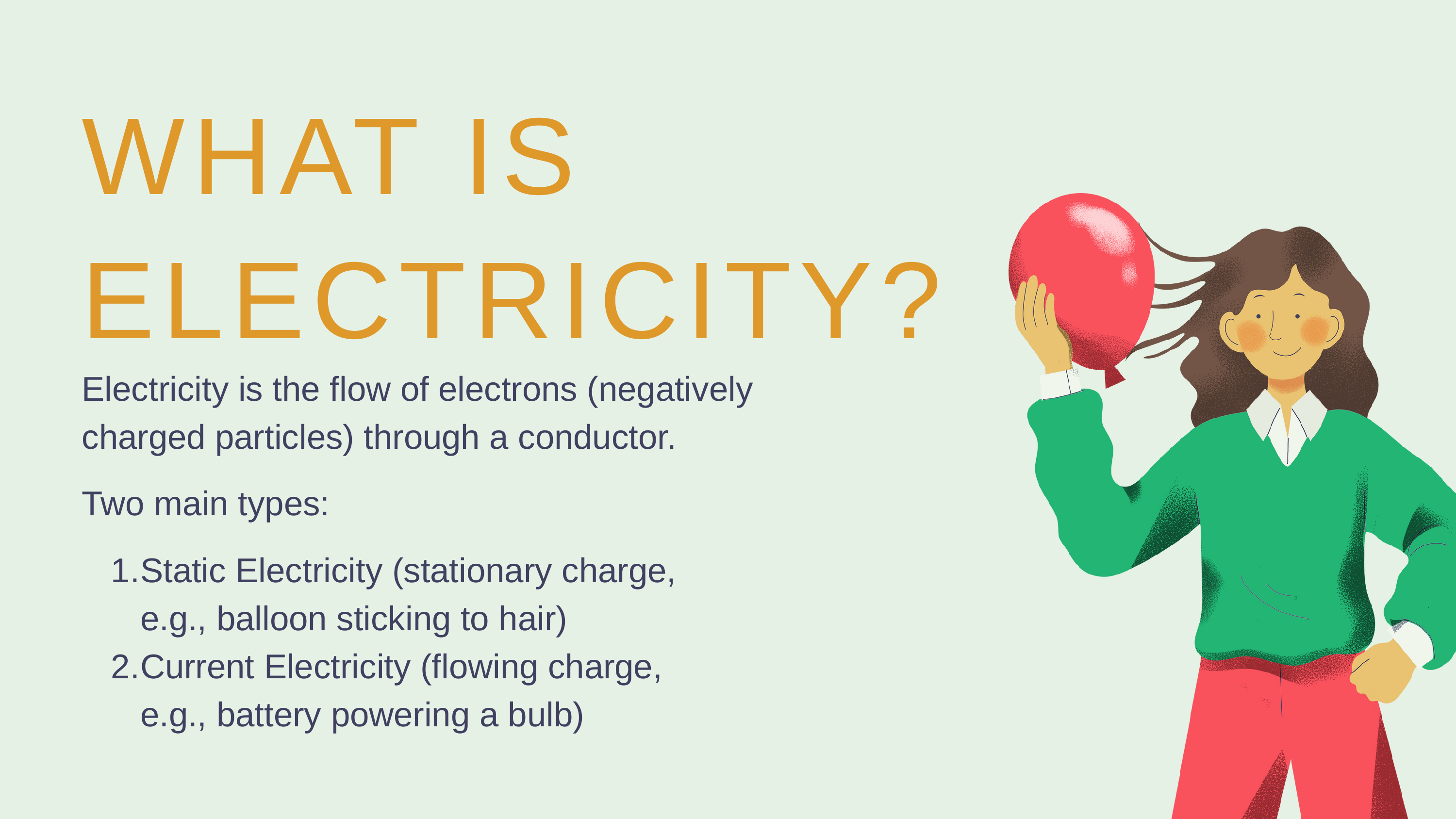

WHAT IS ELECTRICITY?

Electricity is the flow of electrons (negatively charged particles) through a conductor.
Two main types:
Static Electricity (stationary charge, e.g., balloon sticking to hair)
Current Electricity (flowing charge, e.g., battery powering a bulb)